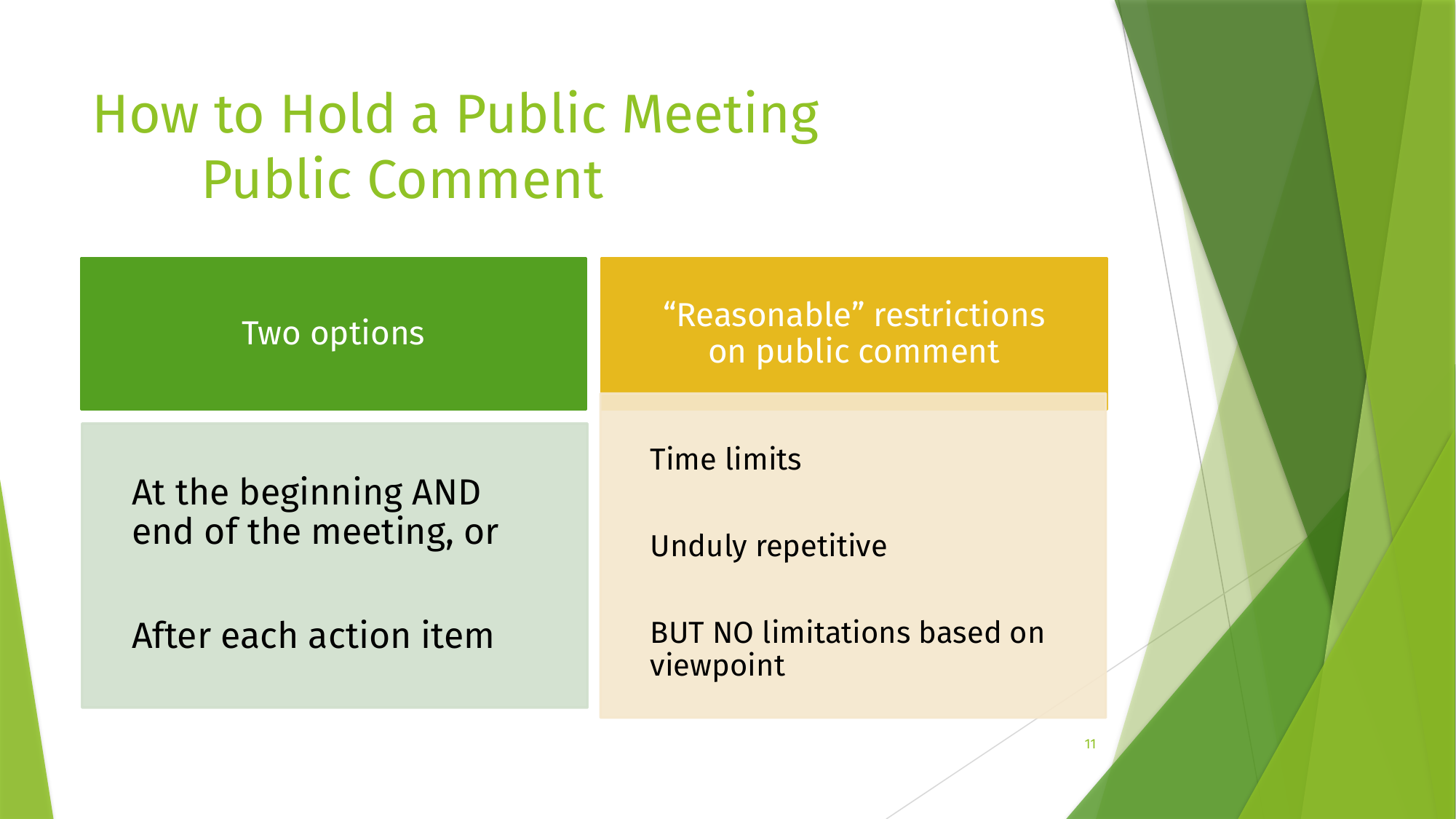

# How to Hold a Public Meeting Public Comment
Two options
At the beginning AND end of the meeting, or

After each action item
“Reasonable” restrictions on public comment
Time limits

Unduly repetitive

BUT NO limitations based on viewpoint
11